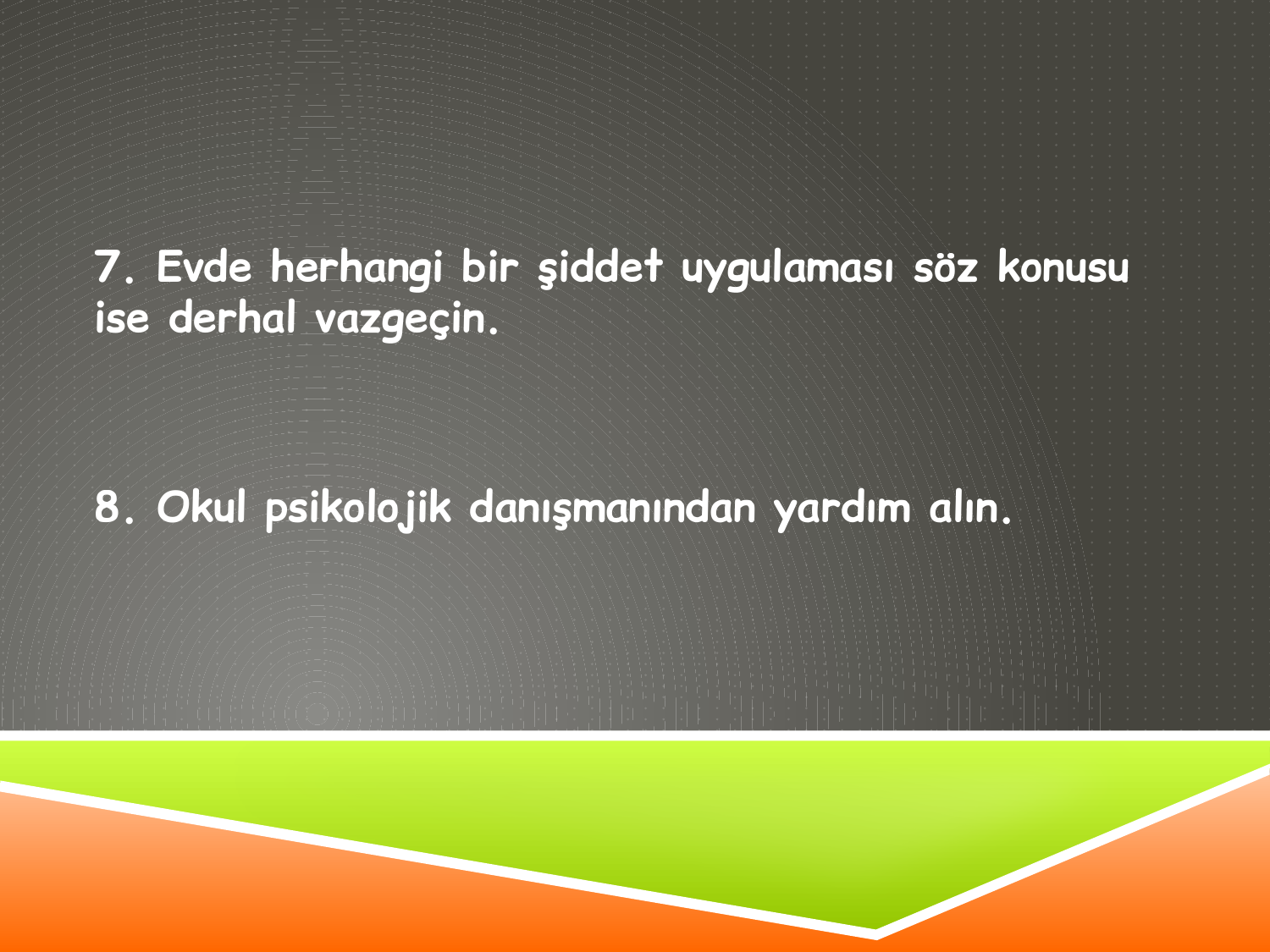

7. Evde herhangi bir şiddet uygulaması söz konusu ise derhal vazgeçin.

8. Okul psikolojik danışmanından yardım alın.